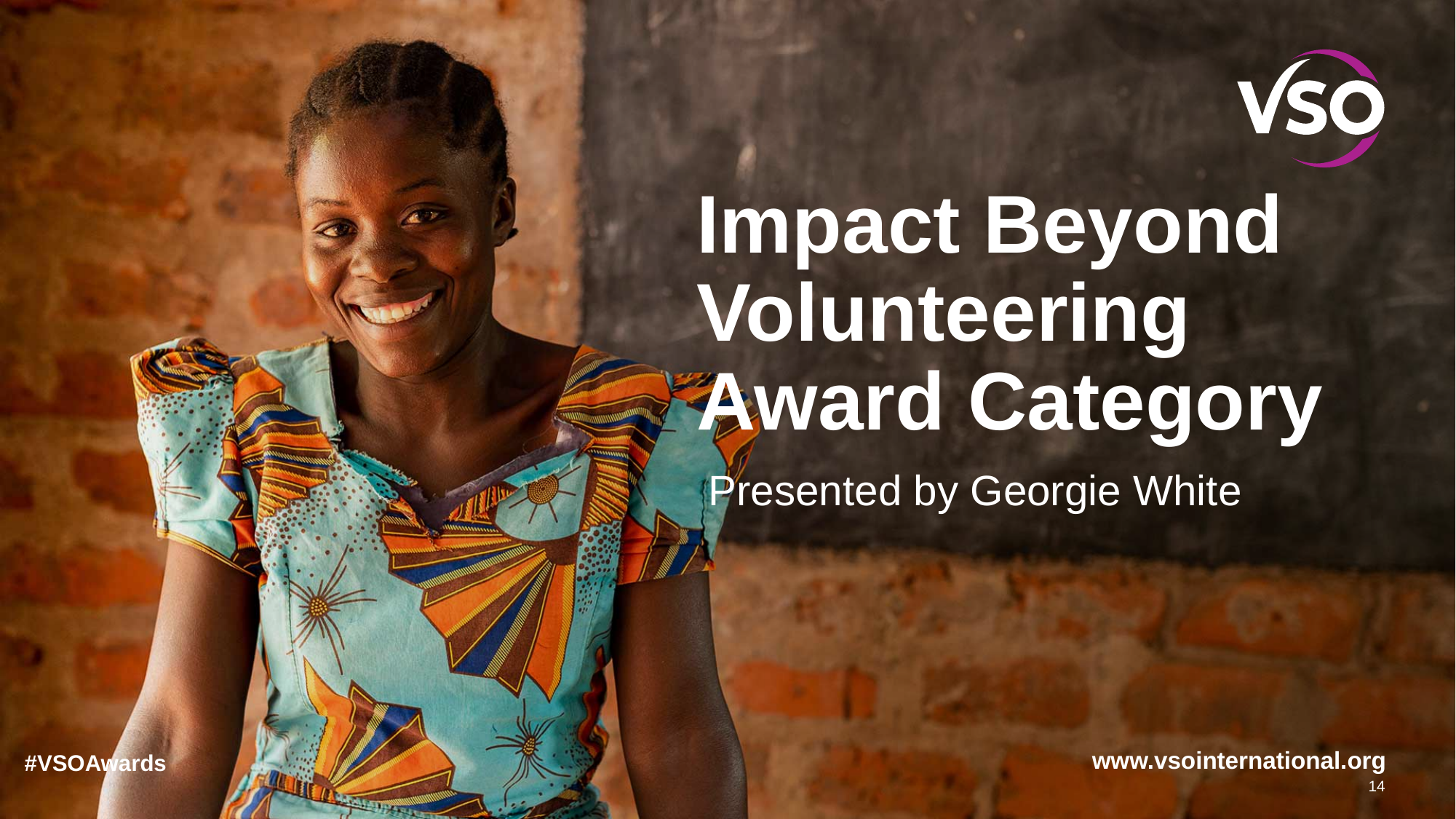

# Impact Beyond Volunteering Award Category
Presented by Georgie White
#VSOAwards
14